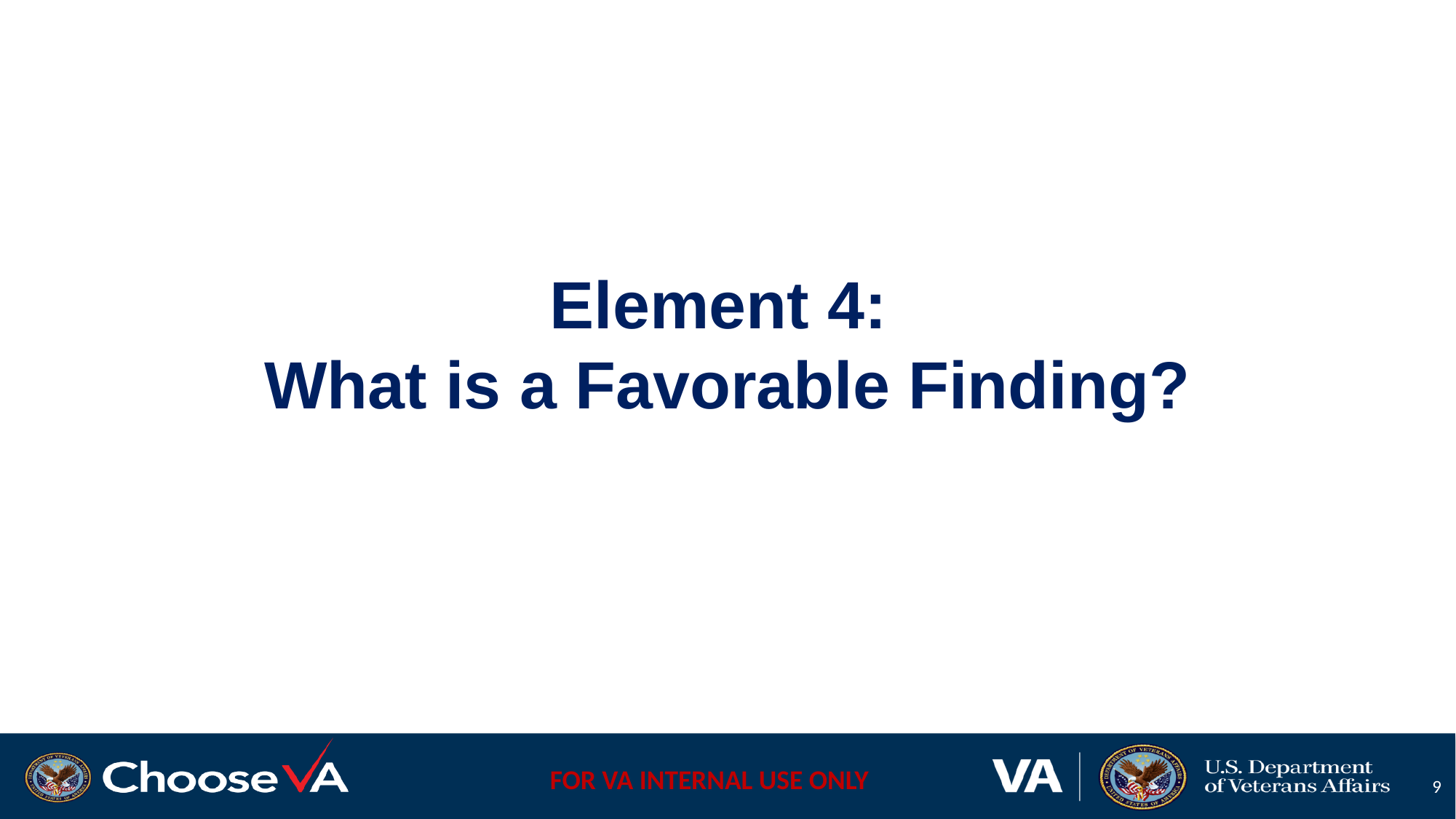

Element 4:
What is a Favorable Finding?
9